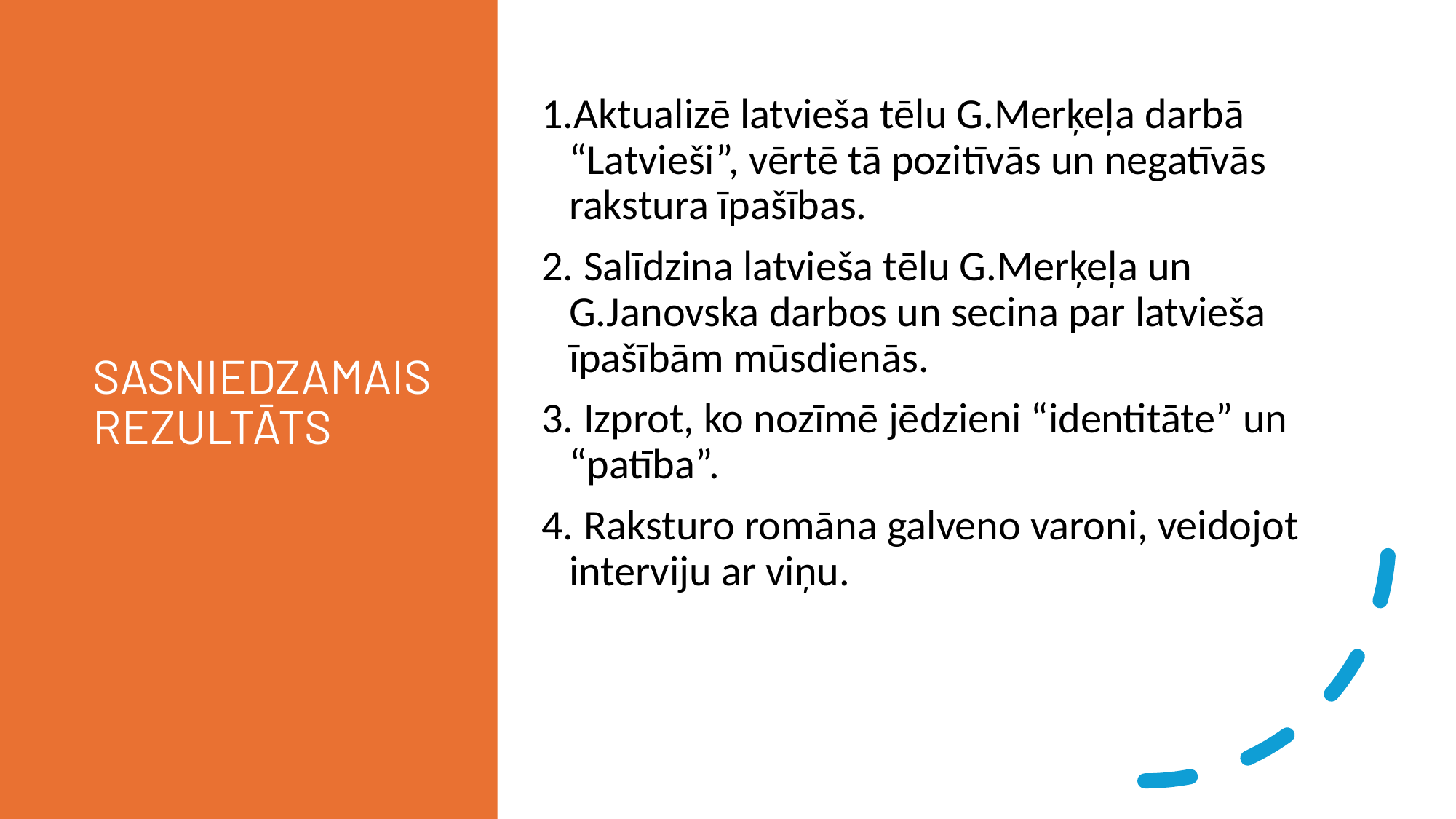

# SASNIEDZAMAIS REZULTĀTS
1.Aktualizē latvieša tēlu G.Merķeļa darbā “Latvieši”, vērtē tā pozitīvās un negatīvās rakstura īpašības.
2. Salīdzina latvieša tēlu G.Merķeļa un G.Janovska darbos un secina par latvieša īpašībām mūsdienās.
3. Izprot, ko nozīmē jēdzieni “identitāte” un “patība”.
4. Raksturo romāna galveno varoni, veidojot interviju ar viņu.

13